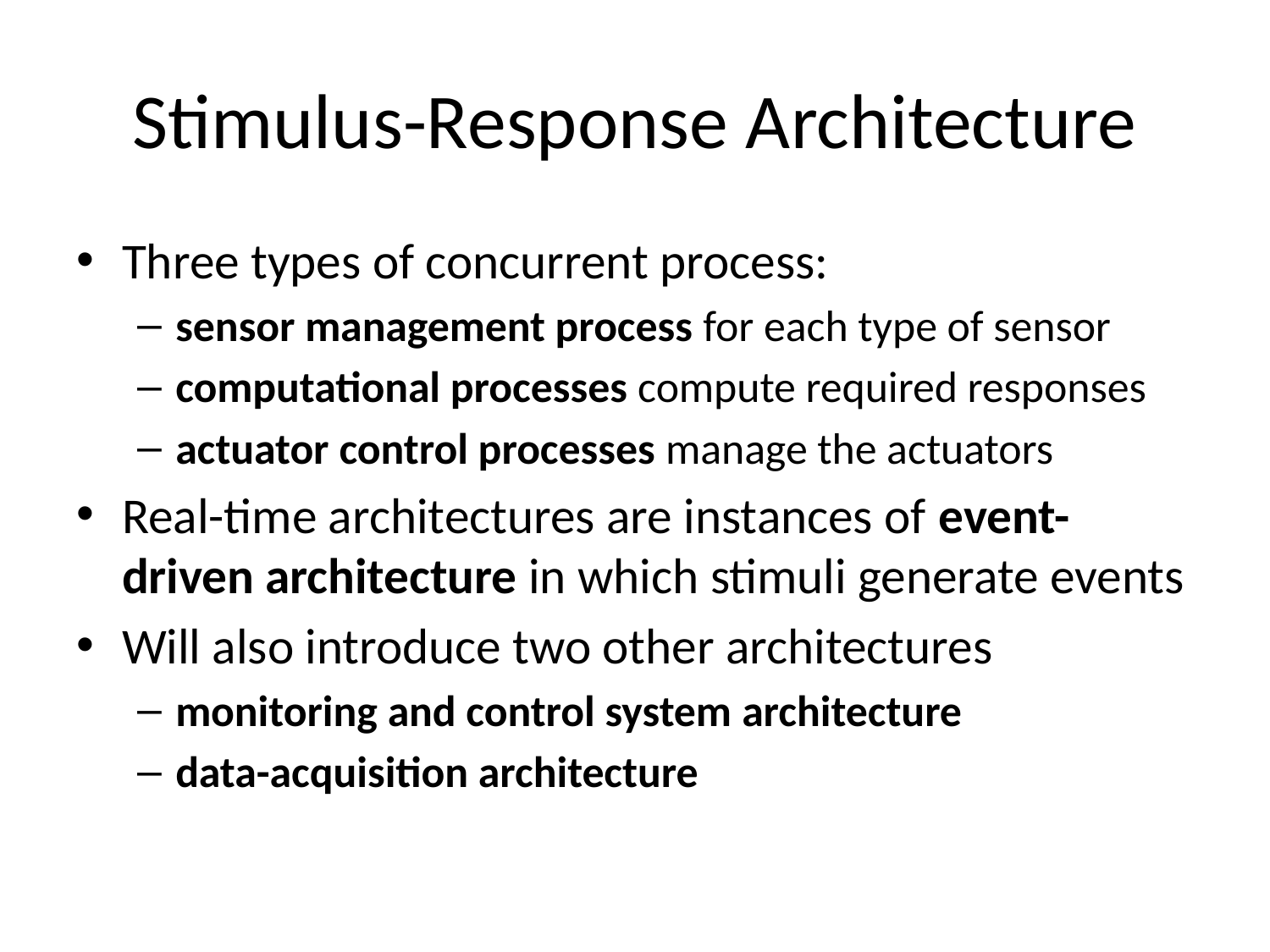

# Stimulus-Response Architecture
Three types of concurrent process:
sensor management process for each type of sensor
computational processes compute required responses
actuator control processes manage the actuators
Real-time architectures are instances of event-driven architecture in which stimuli generate events
Will also introduce two other architectures
monitoring and control system architecture
data-acquisition architecture